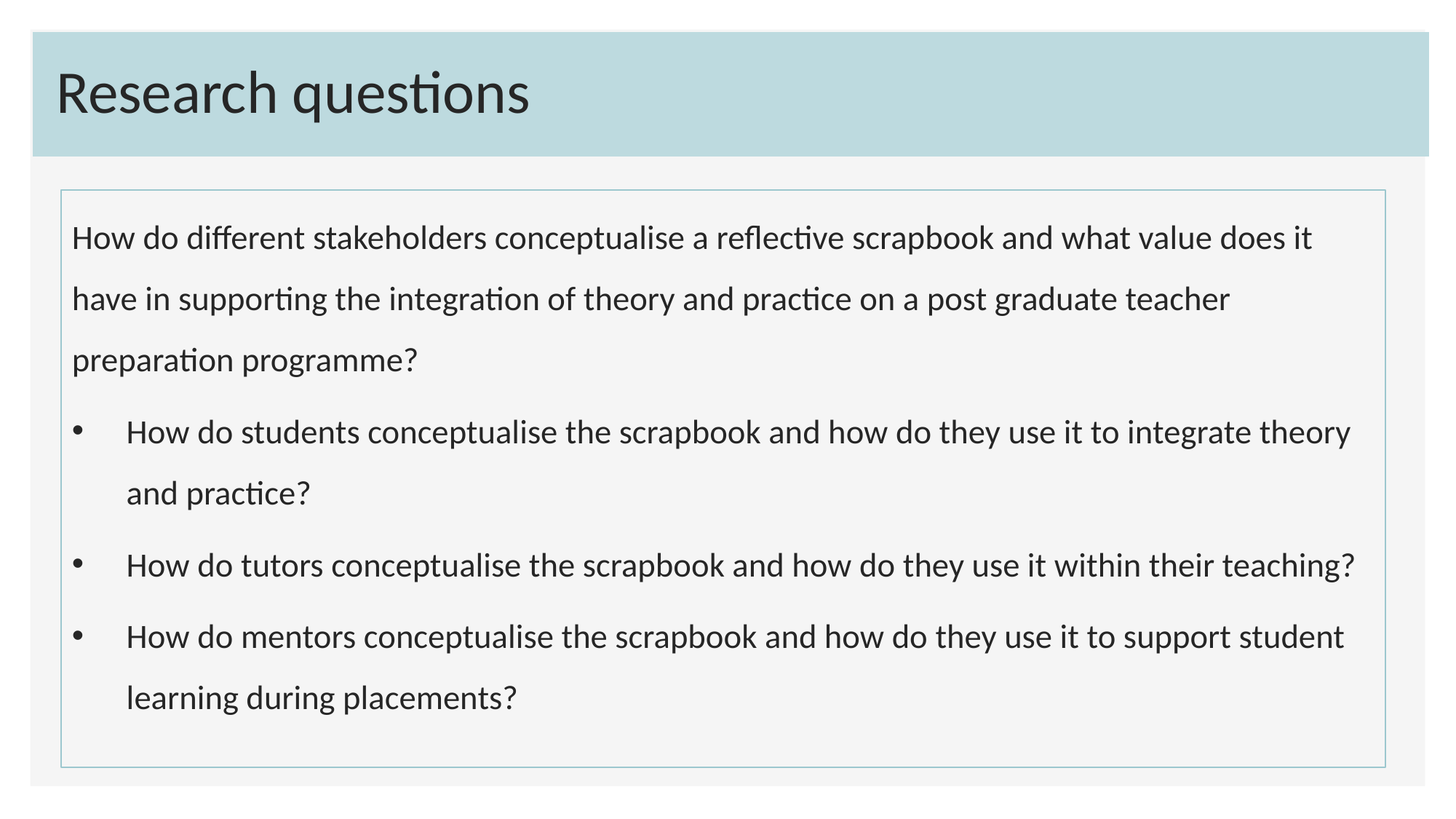

# Research questions
How do different stakeholders conceptualise a reflective scrapbook and what value does it have in supporting the integration of theory and practice on a post graduate teacher preparation programme?
How do students conceptualise the scrapbook and how do they use it to integrate theory and practice?
How do tutors conceptualise the scrapbook and how do they use it within their teaching?
How do mentors conceptualise the scrapbook and how do they use it to support student learning during placements?